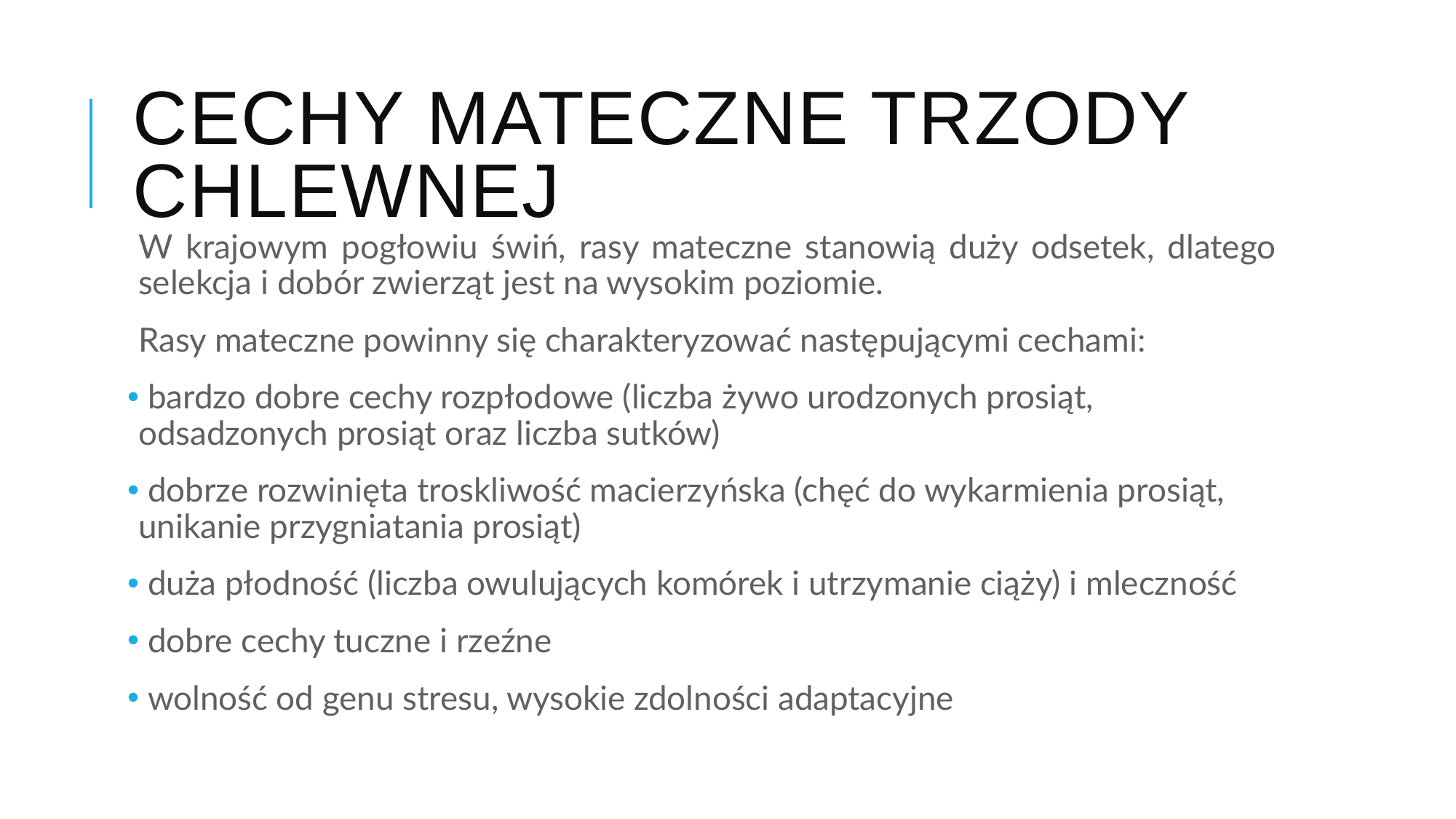

# CECHY MATECZNE TRZODY CHLEWNEJ
W krajowym pogłowiu świń, rasy mateczne stanowią duży odsetek, dlatego selekcja i dobór zwierząt jest na wysokim poziomie.
Rasy mateczne powinny się charakteryzować następującymi cechami:
 bardzo dobre cechy rozpłodowe (liczba żywo urodzonych prosiąt, odsadzonych prosiąt oraz liczba sutków)
 dobrze rozwinięta troskliwość macierzyńska (chęć do wykarmienia prosiąt, unikanie przygniatania prosiąt)
 duża płodność (liczba owulujących komórek i utrzymanie ciąży) i mleczność
 dobre cechy tuczne i rzeźne
 wolność od genu stresu, wysokie zdolności adaptacyjne